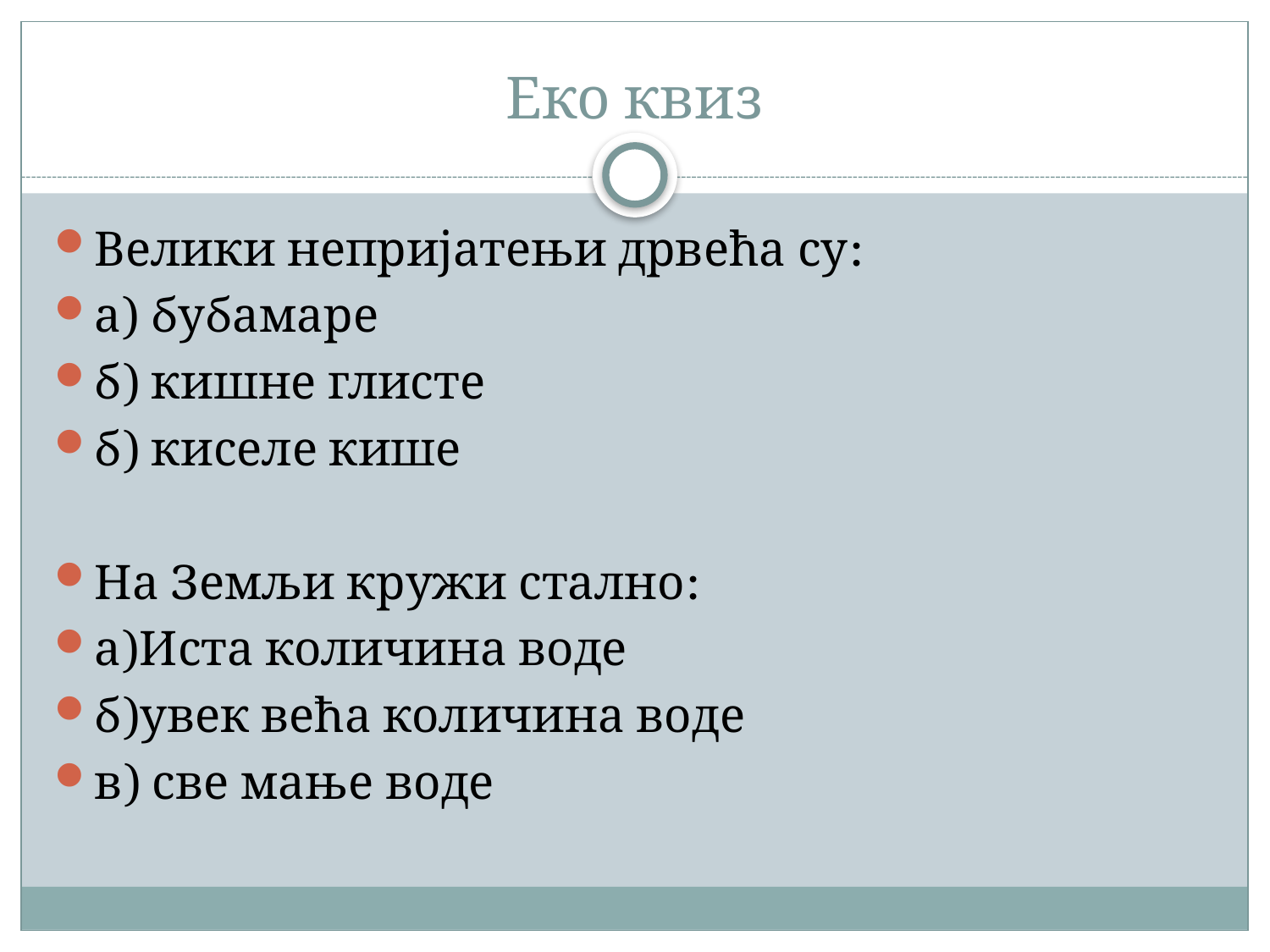

# Еко квиз
Велики непријатењи дрвећа су:
а) бубамаре
б) кишне глисте
б) киселе кише

На Земљи кружи стално:
а)Иста количина воде
б)увек већа количина воде
в) све мање воде